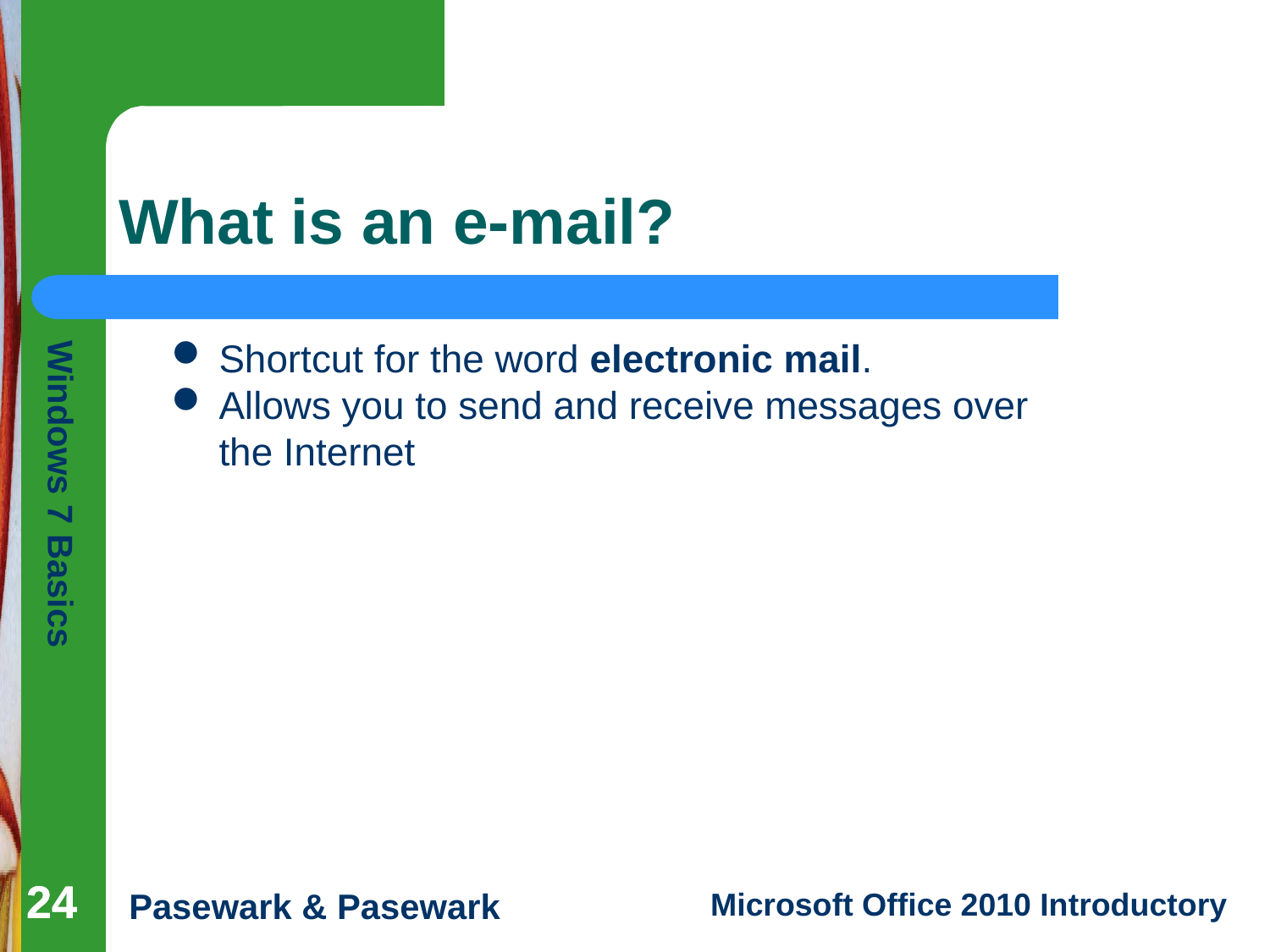

# What is an e-mail?
Shortcut for the word electronic mail.
Allows you to send and receive messages over the Internet
24
24
24